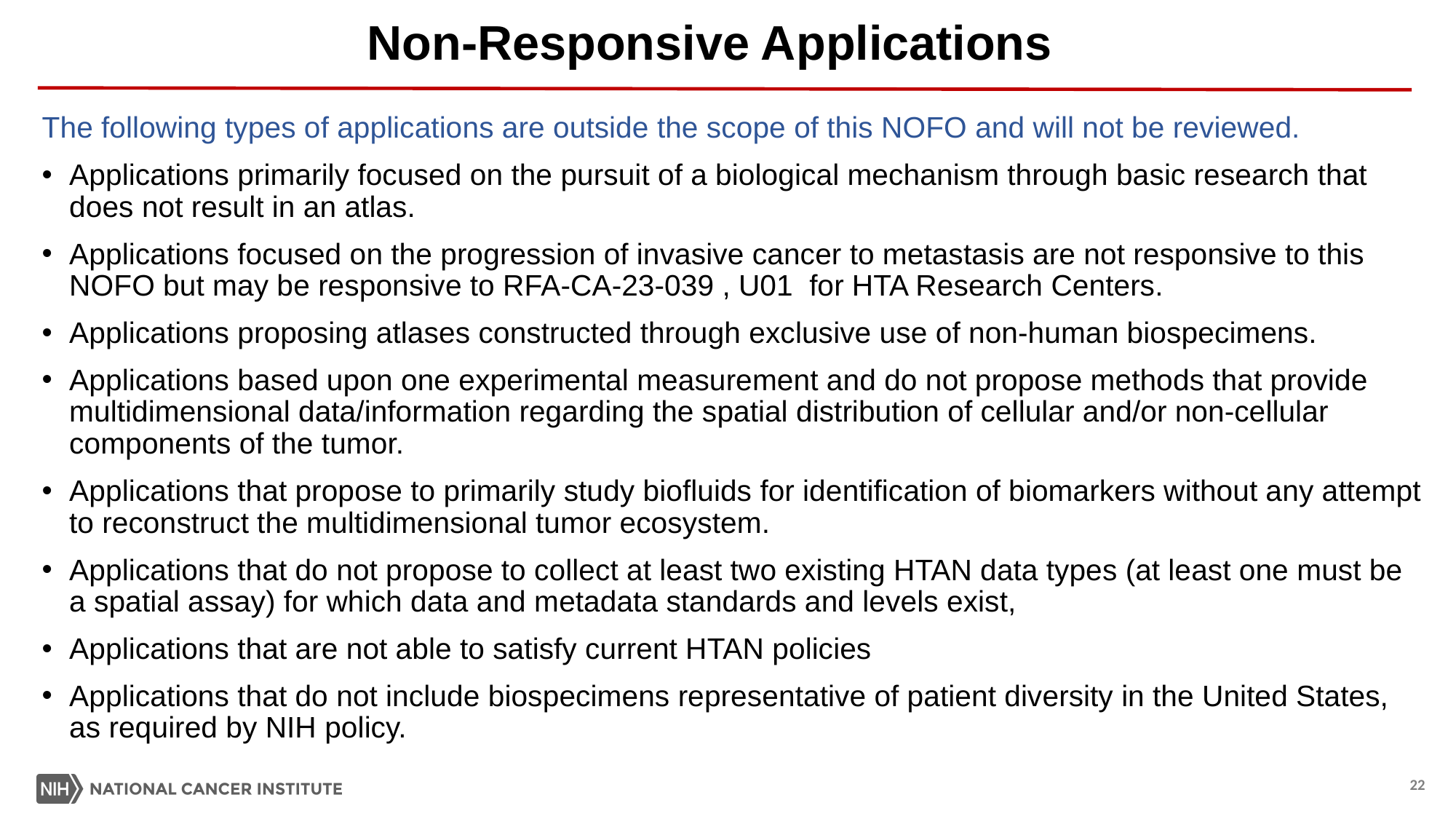

# Non-Responsive Applications
The following types of applications are outside the scope of this NOFO and will not be reviewed.
Applications primarily focused on the pursuit of a biological mechanism through basic research that does not result in an atlas.
Applications focused on the progression of invasive cancer to metastasis are not responsive to this NOFO but may be responsive to RFA-CA-23-039 , U01  for HTA Research Centers.
Applications proposing atlases constructed through exclusive use of non-human biospecimens.
Applications based upon one experimental measurement and do not propose methods that provide multidimensional data/information regarding the spatial distribution of cellular and/or non-cellular components of the tumor.
Applications that propose to primarily study biofluids for identification of biomarkers without any attempt to reconstruct the multidimensional tumor ecosystem.
Applications that do not propose to collect at least two existing HTAN data types (at least one must be a spatial assay) for which data and metadata standards and levels exist,
Applications that are not able to satisfy current HTAN policies
Applications that do not include biospecimens representative of patient diversity in the United States, as required by NIH policy.